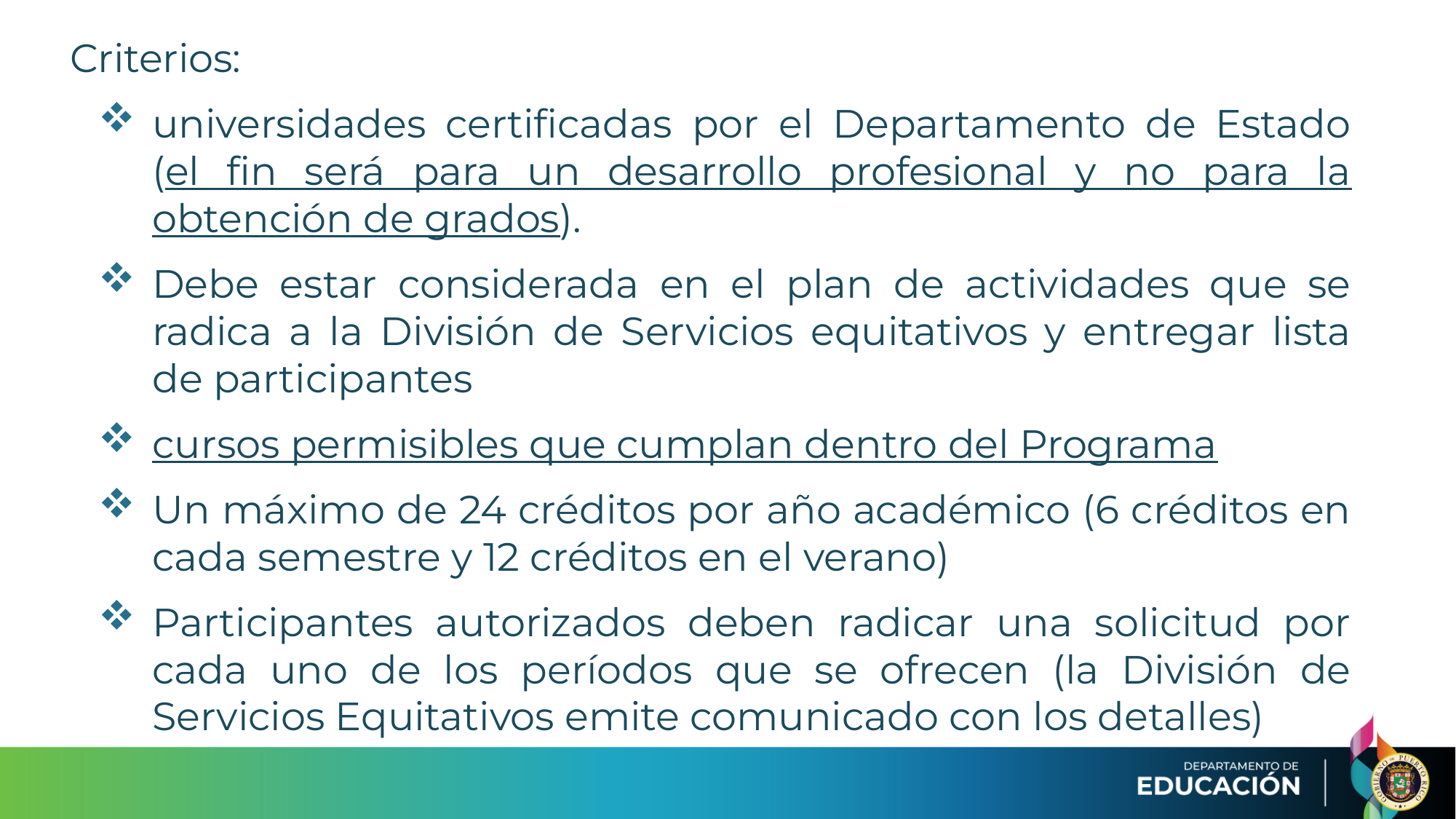

Criterios:
universidades certificadas por el Departamento de Estado (el fin será para un desarrollo profesional y no para la obtención de grados).
Debe estar considerada en el plan de actividades que se radica a la División de Servicios equitativos y entregar lista de participantes
cursos permisibles que cumplan dentro del Programa
Un máximo de 24 créditos por año académico (6 créditos en cada semestre y 12 créditos en el verano)
Participantes autorizados deben radicar una solicitud por cada uno de los períodos que se ofrecen (la División de Servicios Equitativos emite comunicado con los detalles)